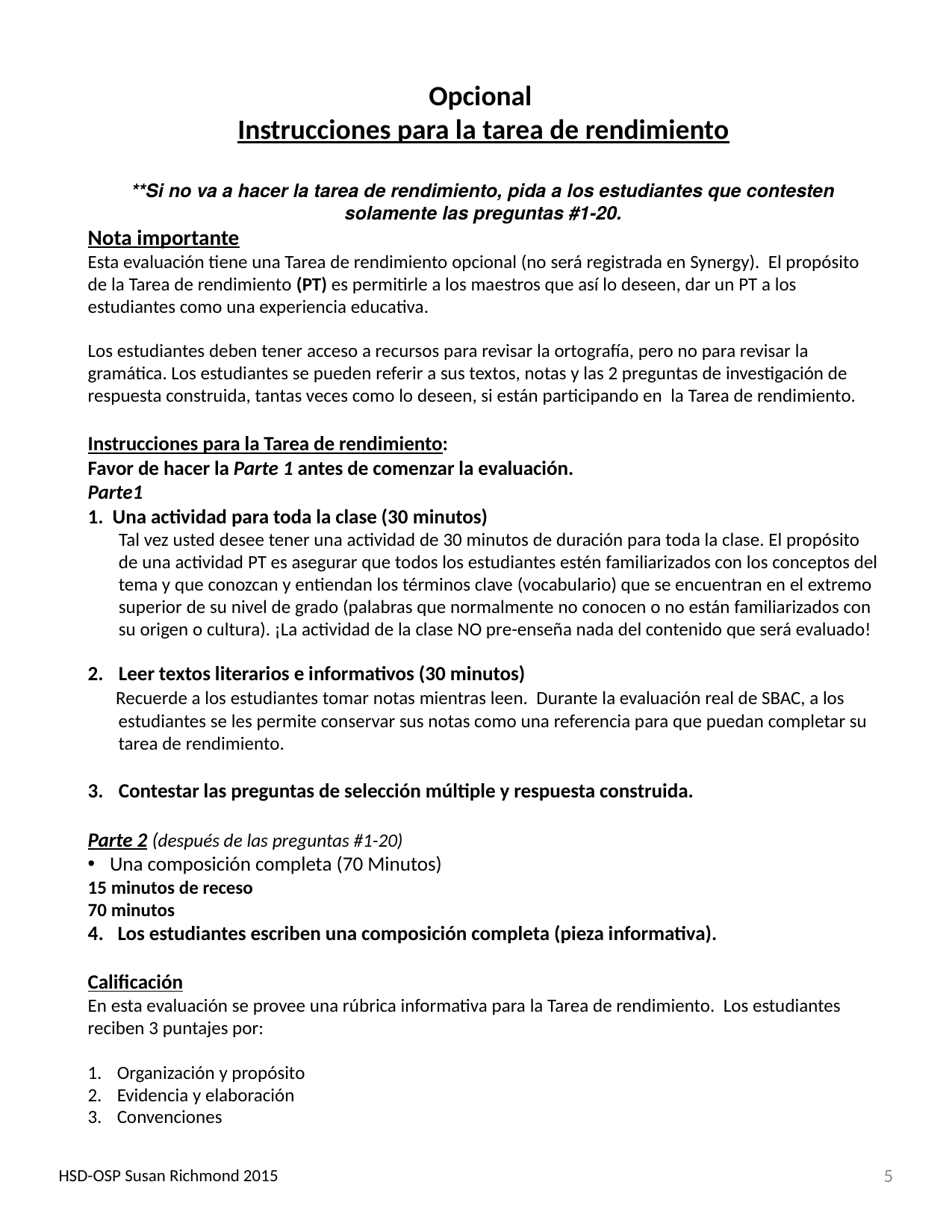

Opcional
Instrucciones para la tarea de rendimiento

**Si no va a hacer la tarea de rendimiento, pida a los estudiantes que contesten solamente las preguntas #1-20.
Nota importante
Esta evaluación tiene una Tarea de rendimiento opcional (no será registrada en Synergy).  El propósito de la Tarea de rendimiento (PT) es permitirle a los maestros que así lo deseen, dar un PT a los estudiantes como una experiencia educativa.

Los estudiantes deben tener acceso a recursos para revisar la ortografía, pero no para revisar la gramática. Los estudiantes se pueden referir a sus textos, notas y las 2 preguntas de investigación de respuesta construida, tantas veces como lo deseen, si están participando en  la Tarea de rendimiento.

Instrucciones para la Tarea de rendimiento:
Favor de hacer la Parte 1 antes de comenzar la evaluación.
Parte1
1.  Una actividad para toda la clase (30 minutos)
  Tal vez usted desee tener una actividad de 30 minutos de duración para toda la clase. El propósito de una actividad PT es asegurar que todos los estudiantes estén familiarizados con los conceptos del tema y que conozcan y entiendan los términos clave (vocabulario) que se encuentran en el extremo superior de su nivel de grado (palabras que normalmente no conocen o no están familiarizados con su origen o cultura). ¡La actividad de la clase NO pre-enseña nada del contenido que será evaluado!

Leer textos literarios e informativos (30 minutos)
      Recuerde a los estudiantes tomar notas mientras leen.  Durante la evaluación real de SBAC, a los estudiantes se les permite conservar sus notas como una referencia para que puedan completar su tarea de rendimiento.

Contestar las preguntas de selección múltiple y respuesta construida.

Parte 2 (después de las preguntas #1-20)
Una composición completa (70 Minutos)
15 minutos de receso
70 minutos
4.   Los estudiantes escriben una composición completa (pieza informativa).

Calificación
En esta evaluación se provee una rúbrica informativa para la Tarea de rendimiento.  Los estudiantes reciben 3 puntajes por:

Organización y propósito
Evidencia y elaboración
Convenciones

HSD-OSP Susan Richmond 2015
5